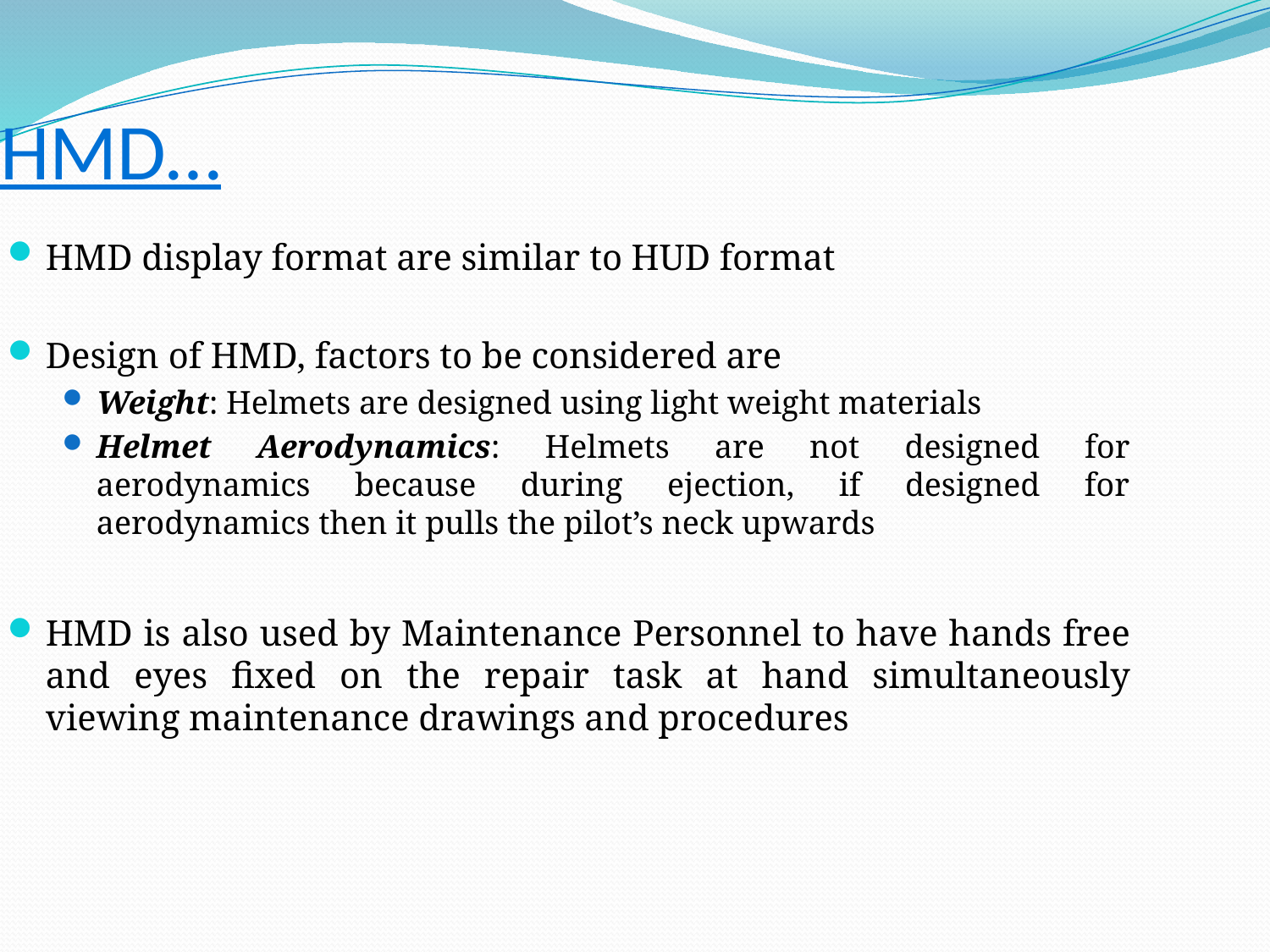

HMD…
HMD display format are similar to HUD format

Design of HMD, factors to be considered are
Weight: Helmets are designed using light weight materials
Helmet Aerodynamics: Helmets are not designed for aerodynamics because during ejection, if designed for aerodynamics then it pulls the pilot’s neck upwards

HMD is also used by Maintenance Personnel to have hands free and eyes fixed on the repair task at hand simultaneously viewing maintenance drawings and procedures